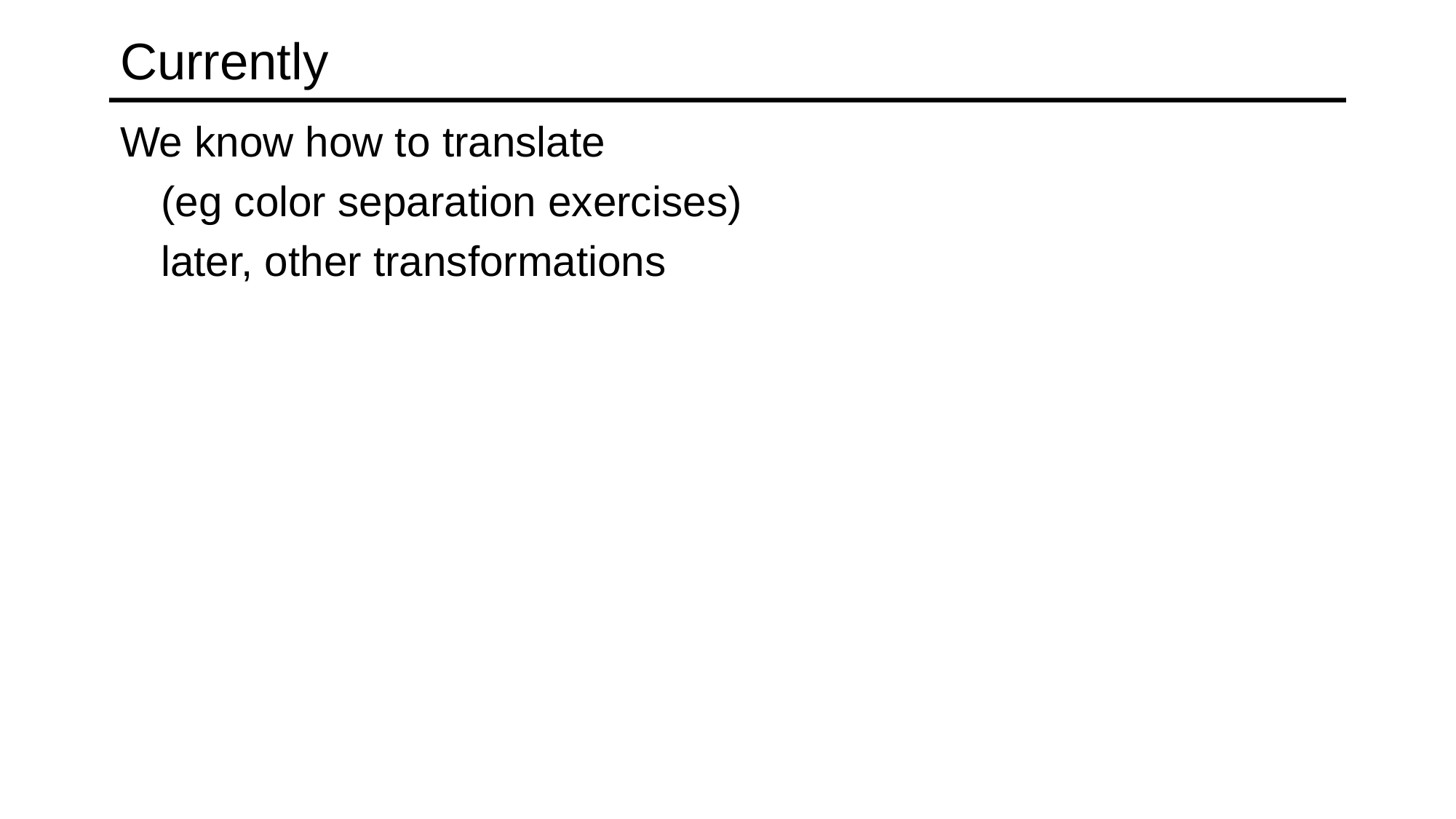

# Currently
We know how to translate
	(eg color separation exercises)
	later, other transformations